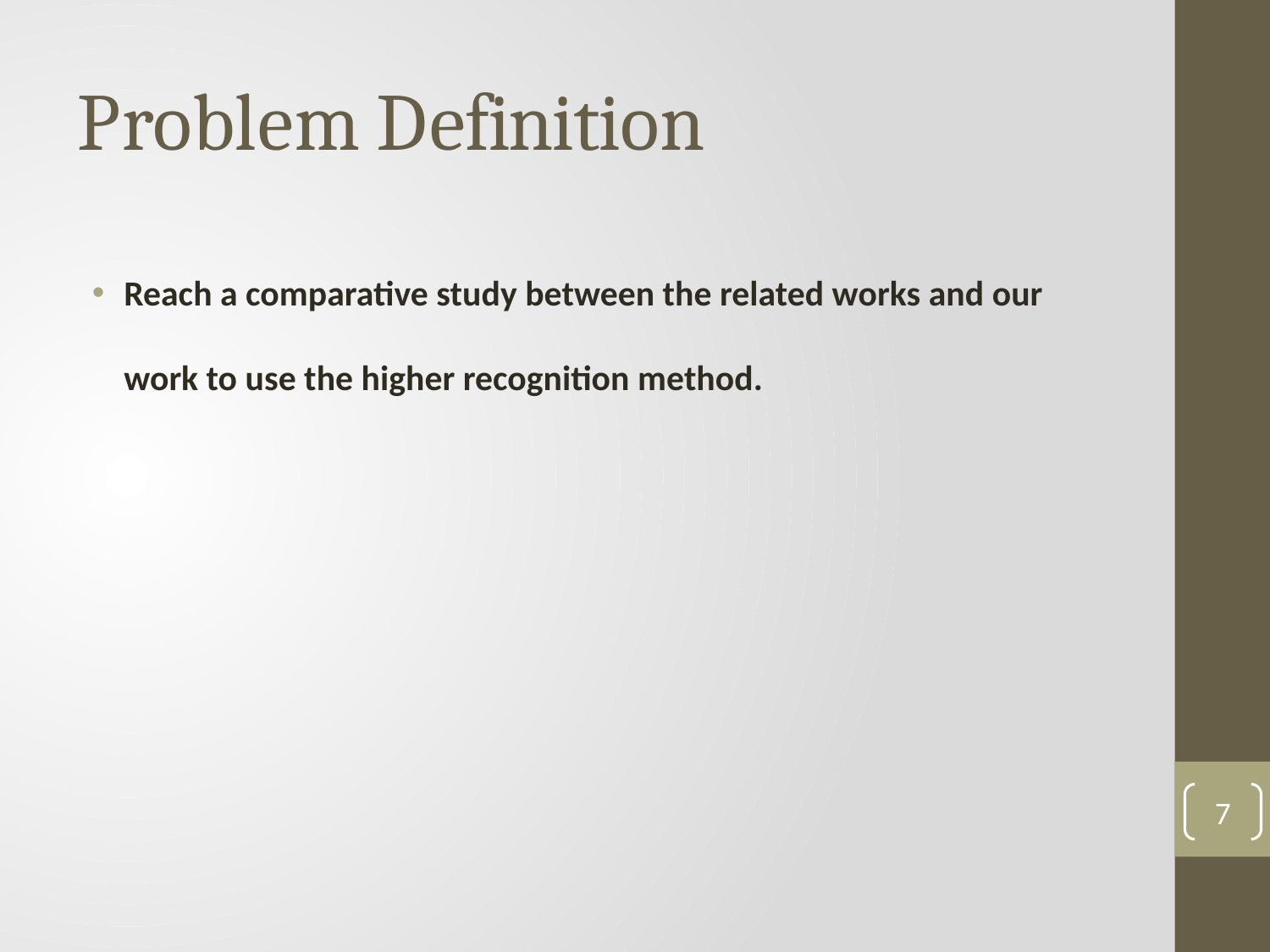

# Problem Definition
Reach a comparative study between the related works and our work to use the higher recognition method.

7